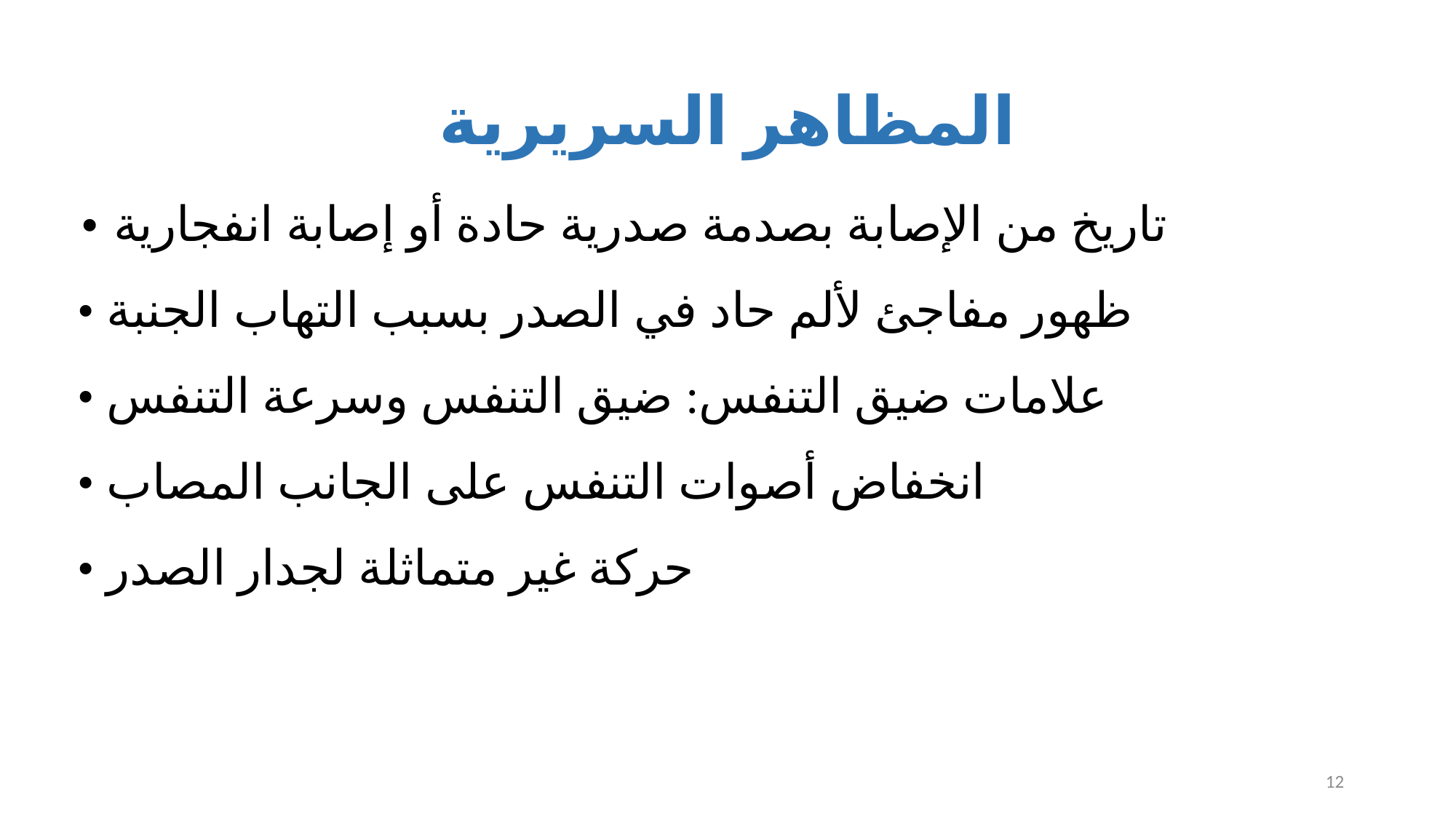

# المظاهر السريرية
• تاريخ من الإصابة بصدمة صدرية حادة أو إصابة انفجارية
• ظهور مفاجئ لألم حاد في الصدر بسبب التهاب الجنبة
• علامات ضيق التنفس: ضيق التنفس وسرعة التنفس
• انخفاض أصوات التنفس على الجانب المصاب
• حركة غير متماثلة لجدار الصدر
12